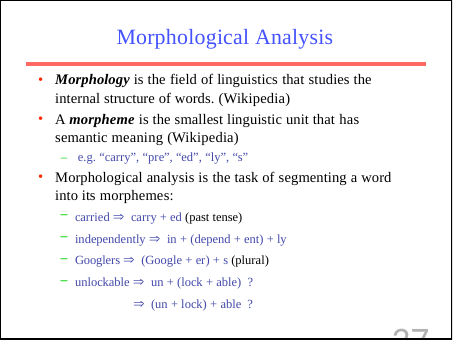

# Morphological Analysis
Morphology is the field of linguistics that studies the  internal structure of words. (Wikipedia)
A morpheme is the smallest linguistic unit that has  semantic meaning (Wikipedia)
–   e.g. “carry”, “pre”, “ed”, “ly”, “s”
Morphological analysis is the task of segmenting a word  into its morphemes:
carried ⇒ carry + ed (past tense)
independently ⇒ in + (depend + ent) + ly
Googlers ⇒ (Google + er) + s (plural)
unlockable ⇒ un + (lock + able) ?
⇒ (un + lock) + able ?
37